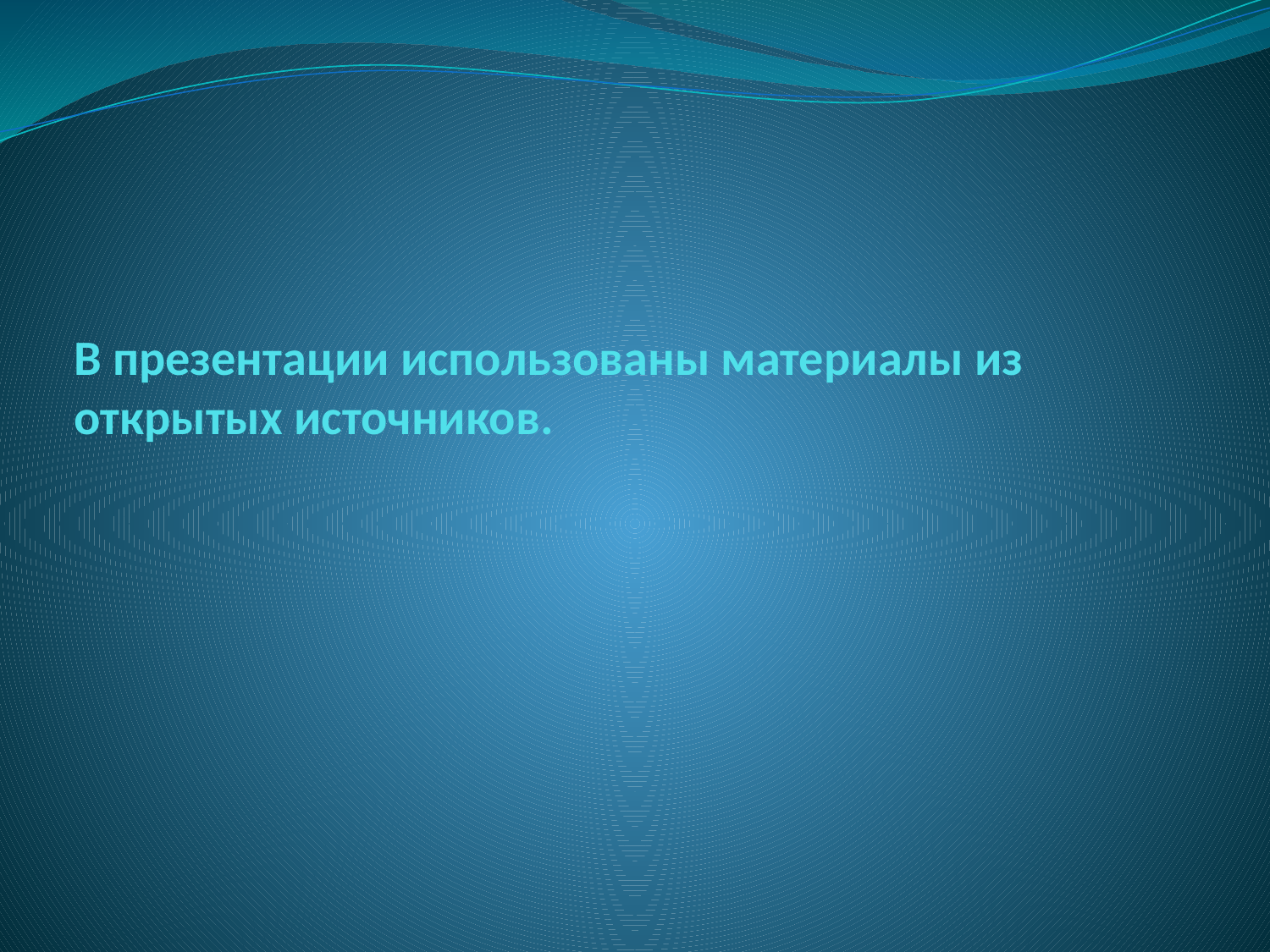

# В презентации использованы материалы из открытых источников.